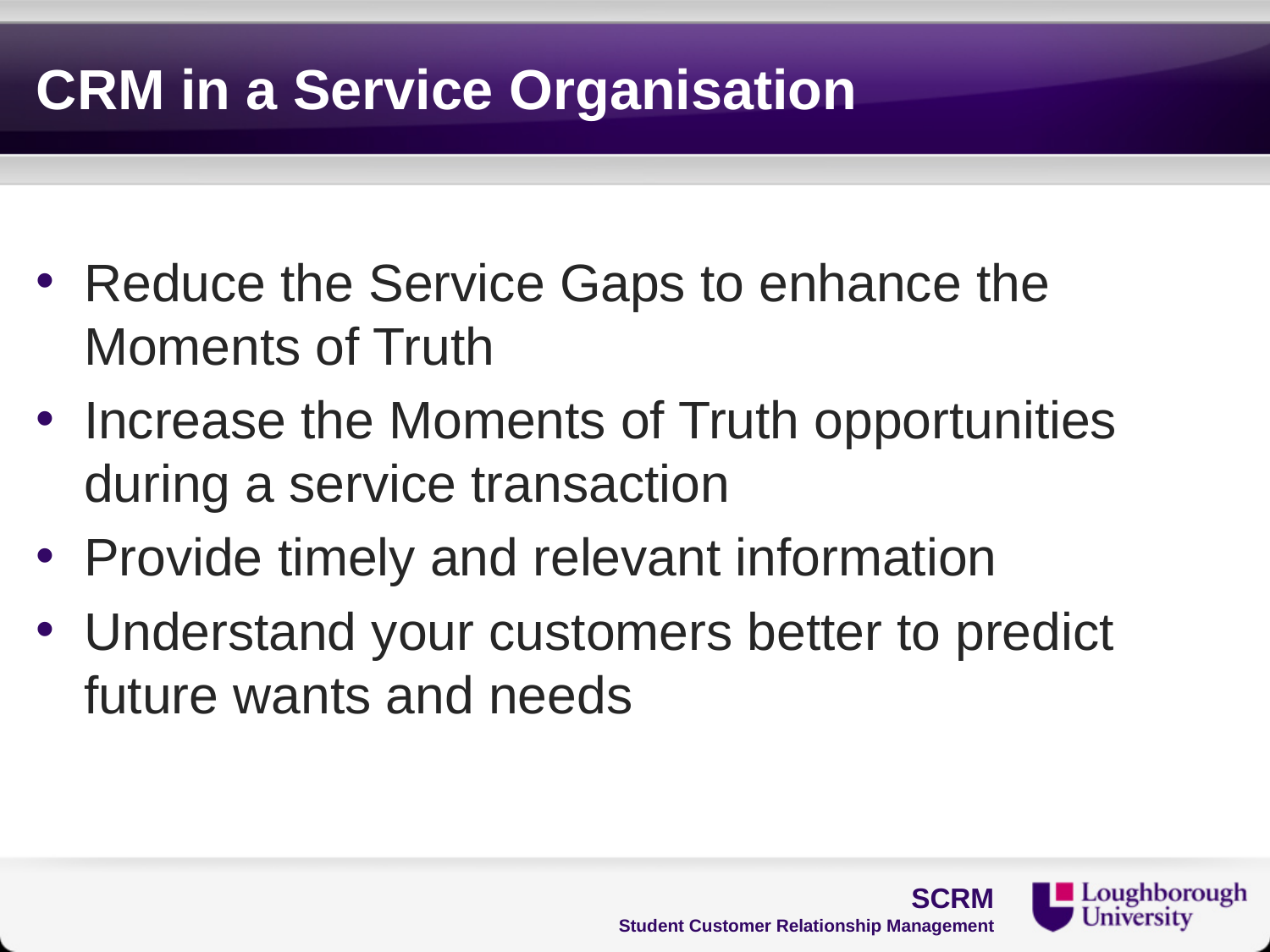

# CRM in a Service Organisation
Reduce the Service Gaps to enhance the Moments of Truth
Increase the Moments of Truth opportunities during a service transaction
Provide timely and relevant information
Understand your customers better to predict future wants and needs

SCRM
Student Customer Relationship Management